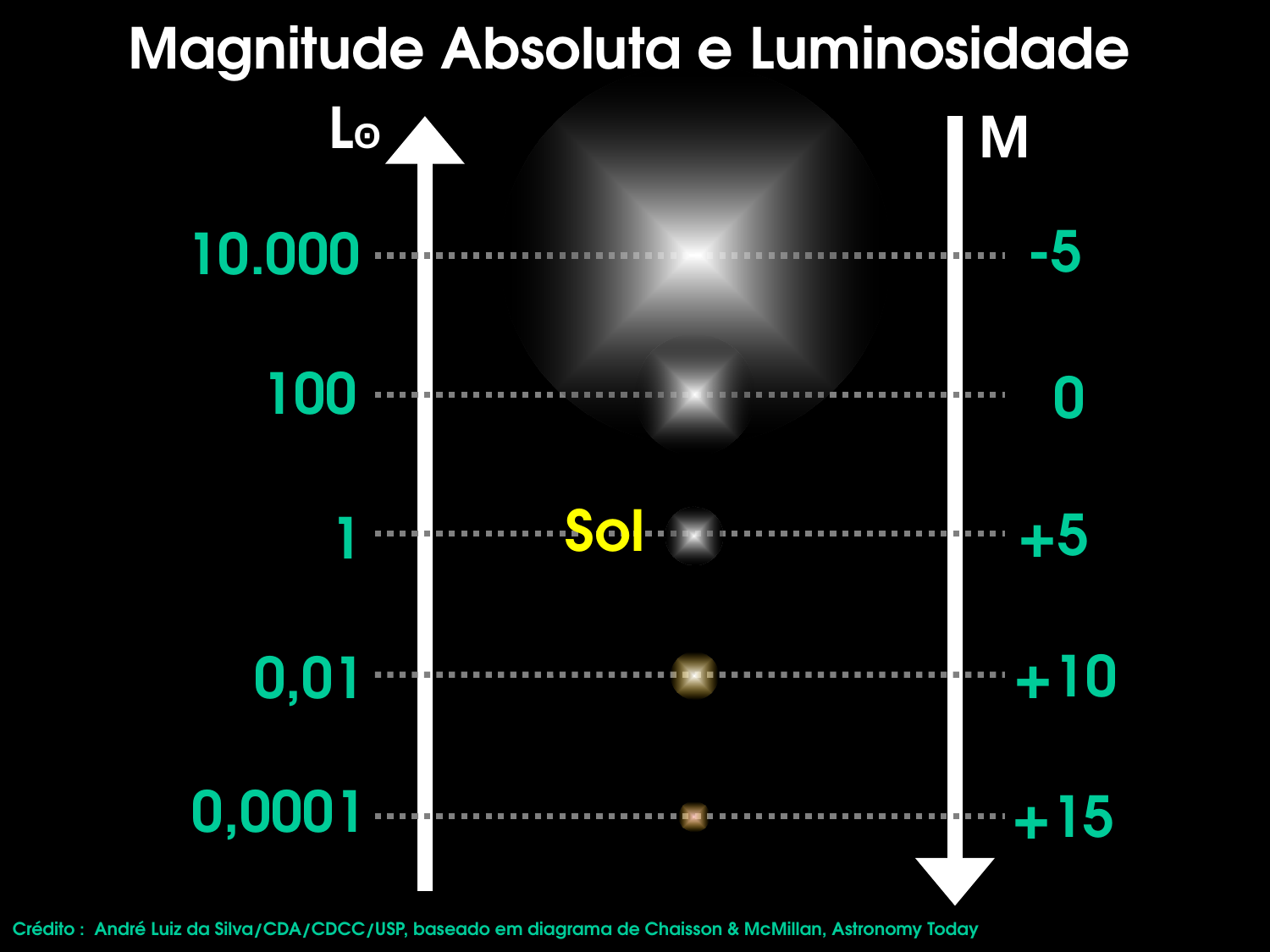

Magnitude Absoluta e Luminosidade

Lʘ
M
-5
10.000

100
 0
Sol
+5
1

+10
0,01

0,0001
+15

28
Crédito :  André Luiz da Silva/CDA/CDCC/USP, baseado em diagrama de Chaisson & McMillan, Astronomy Today